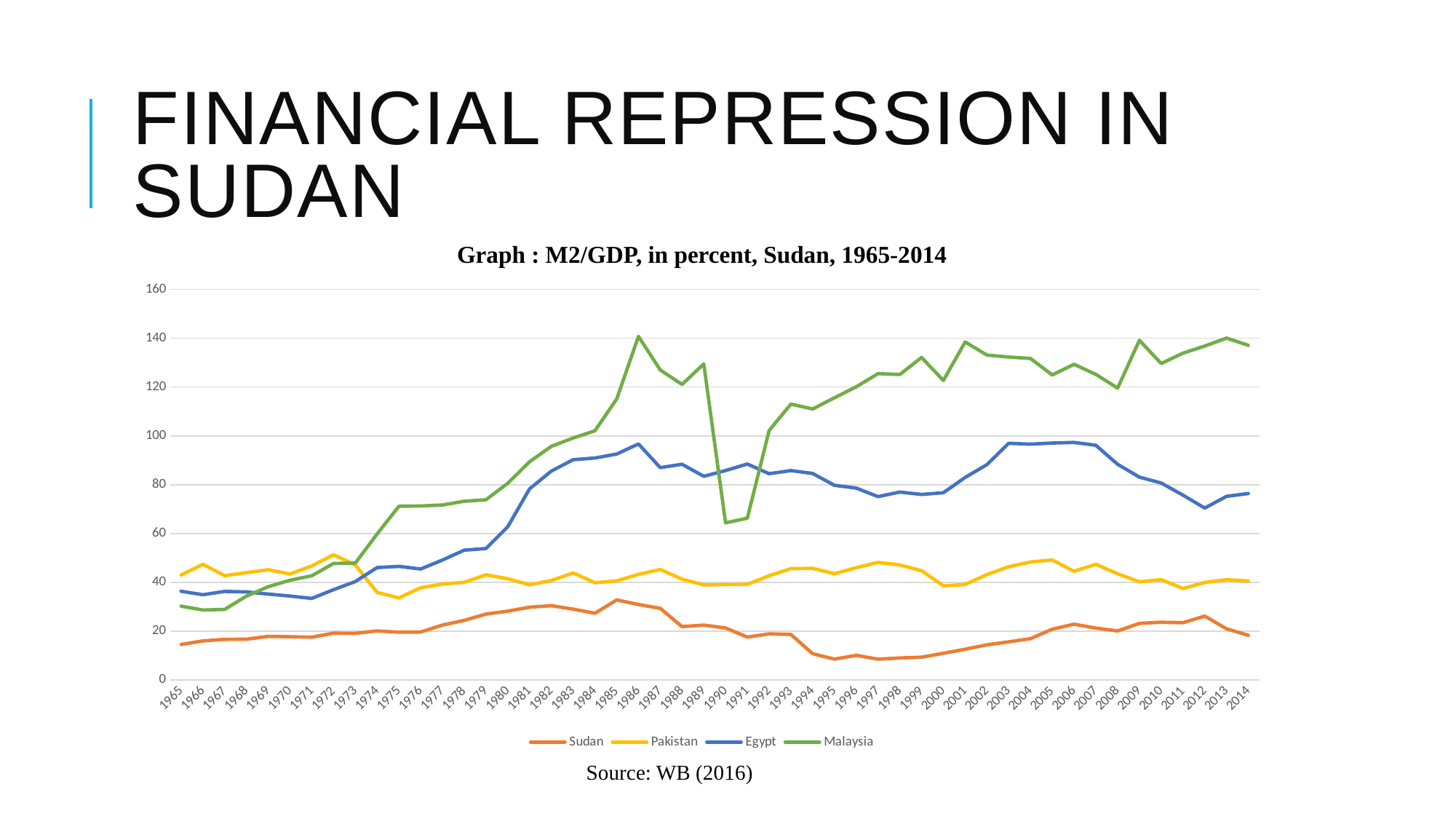

# Financial repression in Sudan
Graph : M2/GDP, in percent, Sudan, 1965-2014

### Chart

| Category | Sudan | Pakistan | Egypt | Malaysia |
|---|---|---|---|---|
| 1965 | 14.605001984914647 | 43.028942048636544 | 36.40442560555422 | 30.289502762430935 |
| 1966 | 16.049526020506867 | 47.42806978725635 | 34.96644979248322 | 28.69583290034293 |
| 1967 | 16.696444523852065 | 42.7756191473342 | 36.327242459074874 | 28.944888342552755 |
| 1968 | 16.763094830537487 | 44.02258079588871 | 36.12269093968715 | 34.38155958803335 |
| 1969 | 17.907663609513445 | 45.196059792712816 | 35.24118705670631 | 38.240328044214664 |
| 1970 | 17.764255435525772 | 43.46080810145434 | 34.41995814805126 | 40.90455659819089 |
| 1971 | 17.570281124497992 | 46.7643145474925 | 33.46086205300669 | 42.709378618294096 |
| 1972 | 19.2146657413833 | 51.30452439006604 | 37.0305908728871 | 47.75949367088608 |
| 1973 | 19.16285580961269 | 47.19722466047168 | 40.35940520609004 | 47.927682529509156 |
| 1974 | 20.147986942328615 | 35.90238629543178 | 46.10279078602401 | 59.84994312713273 |
| 1975 | 19.641538644754082 | 33.66789517037262 | 46.56573489010608 | 71.22290883037793 |
| 1976 | 19.684783646957687 | 37.839395012599574 | 45.503195399090295 | 71.3170731707317 |
| 1977 | 22.54901960784314 | 39.35625433317584 | 49.170661553211886 | 71.72541743970315 |
| 1978 | 24.465810572974384 | 40.035031102846744 | 53.20775743110493 | 73.25555614211055 |
| 1979 | 27.047524149575136 | 43.113081463459395 | 53.87091526577205 | 73.87881268309494 |
| 1980 | 28.244152014120065 | 41.49679391370577 | 62.82111746811863 | 80.64155473850079 |
| 1981 | 29.867884656982646 | 39.01479608146738 | 78.32390526339216 | 89.42738618020239 |
| 1982 | 30.472101972101967 | 40.79247984407963 | 85.61522256240528 | 95.76022437601702 |
| 1983 | 29.07133243606999 | 43.876866153421055 | 90.26561704152888 | 99.15067287490773 |
| 1984 | 27.381662359463704 | 39.855051749205735 | 90.9672310734067 | 102.10458830923947 |
| 1985 | 32.82936320247668 | 40.661284655124575 | 92.58571997068019 | 115.13618174777334 |
| 1986 | 30.965696280295678 | 43.30970532972438 | 96.7311482588143 | 140.76165600469312 |
| 1987 | 29.392227122381477 | 45.311061020037606 | 87.02997643036393 | 127.0267003761485 |
| 1988 | 21.899453433627357 | 41.36542167205851 | 88.38991657924738 | 121.079463029122 |
| 1989 | 22.5413005454838 | 38.9809598550377 | 83.46474666821267 | 129.48181654043884 |
| 1990 | 21.337710679028042 | 39.13710281839958 | 85.8225239430085 | 64.37710465985337 |
| 1991 | 17.615699829774215 | 39.18989814344896 | 88.5113296581168 | 66.30928857411395 |
| 1992 | 18.942161594902014 | 42.748123969054205 | 84.53896477354421 | 102.22370438210524 |
| 1993 | 18.704565123896675 | 45.65696028854325 | 85.80779639175258 | 113.03496657820004 |
| 1994 | 10.797762743104073 | 45.75915505949636 | 84.63354285714286 | 111.03954773355163 |
| 1995 | 8.599488444849337 | 43.57084594104148 | 79.7874019607843 | 115.63037146247616 |
| 1996 | 10.143423170302631 | 46.04129002680442 | 78.64145597210114 | 120.12572369950854 |
| 1997 | 8.578547426570779 | 48.2032374752503 | 75.15475742760435 | 125.5068715981476 |
| 1998 | 9.08172283210902 | 47.15023139641537 | 77.02564370215728 | 125.1514492910706 |
| 1999 | 9.38956353388243 | 44.8202563386139 | 76.04336801040313 | 132.12015852855708 |
| 2000 | 10.999743497597464 | 38.5946983764977 | 76.7418994413408 | 122.69875028409012 |
| 2001 | 12.656912192014861 | 39.15125230618596 | 83.00209088374686 | 138.46070249882723 |
| 2002 | 14.44447448231499 | 43.25191223032376 | 88.24890472420164 | 133.1048142825355 |
| 2003 | 15.667886179032145 | 46.42524234727363 | 96.98126946107783 | 132.31127184884505 |
| 2004 | 16.971680360290236 | 48.36162238635034 | 96.63273672264579 | 131.71109102992517 |
| 2005 | 20.846366550049368 | 49.1865111783749 | 97.09511264345404 | 124.96412188492545 |
| 2006 | 22.890400768306208 | 44.555193667114565 | 97.34641855933302 | 129.3384429623498 |
| 2007 | 21.31417945868673 | 47.43290591362181 | 96.17010444414608 | 125.20237836695824 |
| 2008 | 20.13365339448408 | 43.545704833681334 | 88.37273844779453 | 119.59039583963072 |
| 2009 | 23.220850323077812 | 40.273460746999845 | 83.12738987718288 | 139.16564765835204 |
| 2010 | 23.698126468262306 | 41.13943884090639 | 80.71950570201061 | 129.64449078586986 |
| 2011 | 23.518223271365642 | 37.493087490157926 | 75.76915224850704 | 133.89059657475596 |
| 2012 | 26.229124810285988 | 40.00341297257876 | 70.45513870985633 | 136.80400898880825 |
| 2013 | 21.006888587602628 | 41.111538525459316 | 75.26241569088025 | 140.06389057159402 |
| 2014 | 18.35254128816365 | 40.58949263667762 | 76.43107418961273 | 137.0853533742477 |
Source: WB (2016)